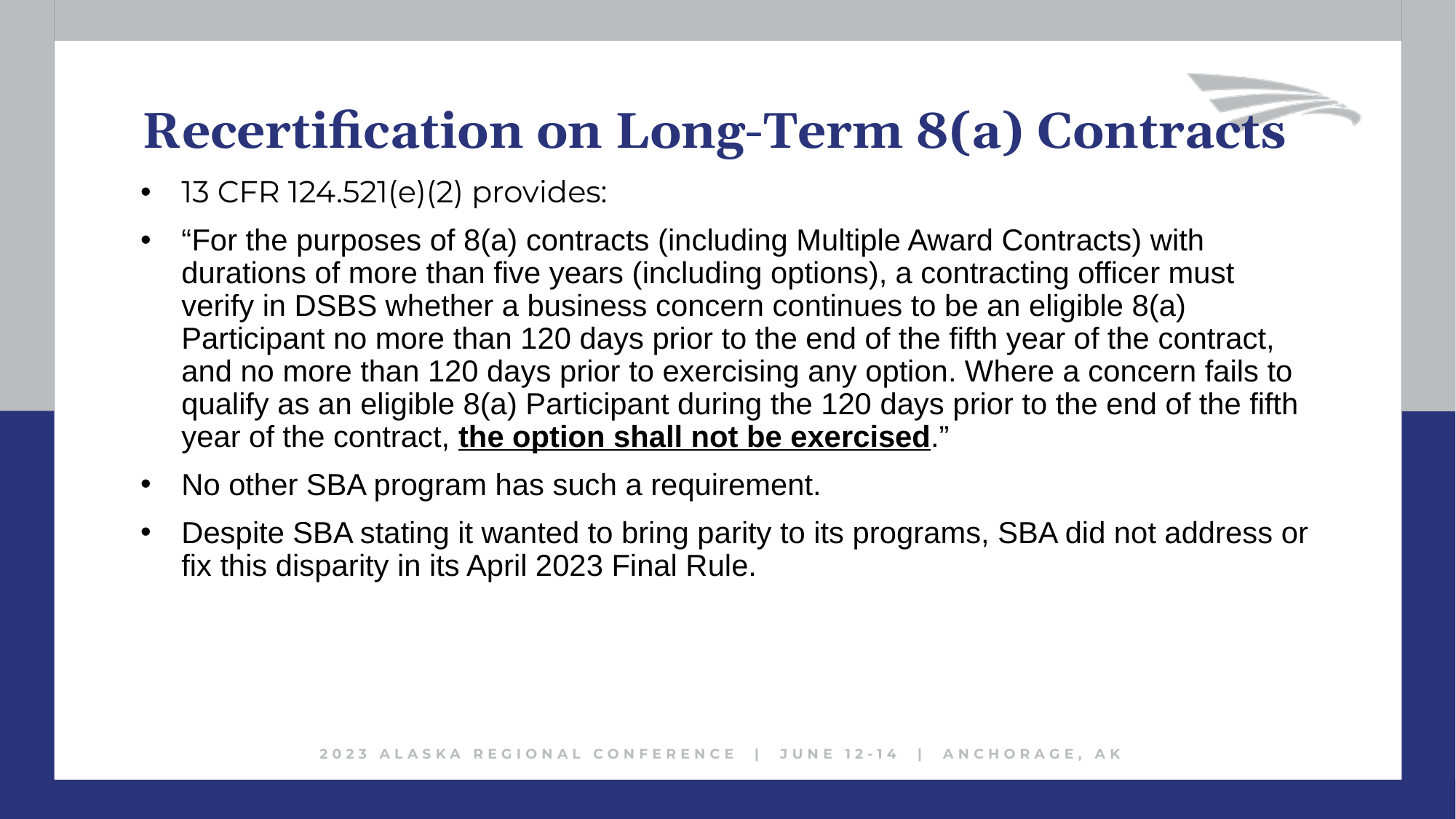

Recertification on Long-Term 8(a) Contracts
13 CFR 124.521(e)(2) provides:
“For the purposes of 8(a) contracts (including Multiple Award Contracts) with durations of more than five years (including options), a contracting officer must verify in DSBS whether a business concern continues to be an eligible 8(a) Participant no more than 120 days prior to the end of the fifth year of the contract, and no more than 120 days prior to exercising any option. Where a concern fails to qualify as an eligible 8(a) Participant during the 120 days prior to the end of the fifth year of the contract, the option shall not be exercised.”
No other SBA program has such a requirement.
Despite SBA stating it wanted to bring parity to its programs, SBA did not address or fix this disparity in its April 2023 Final Rule.